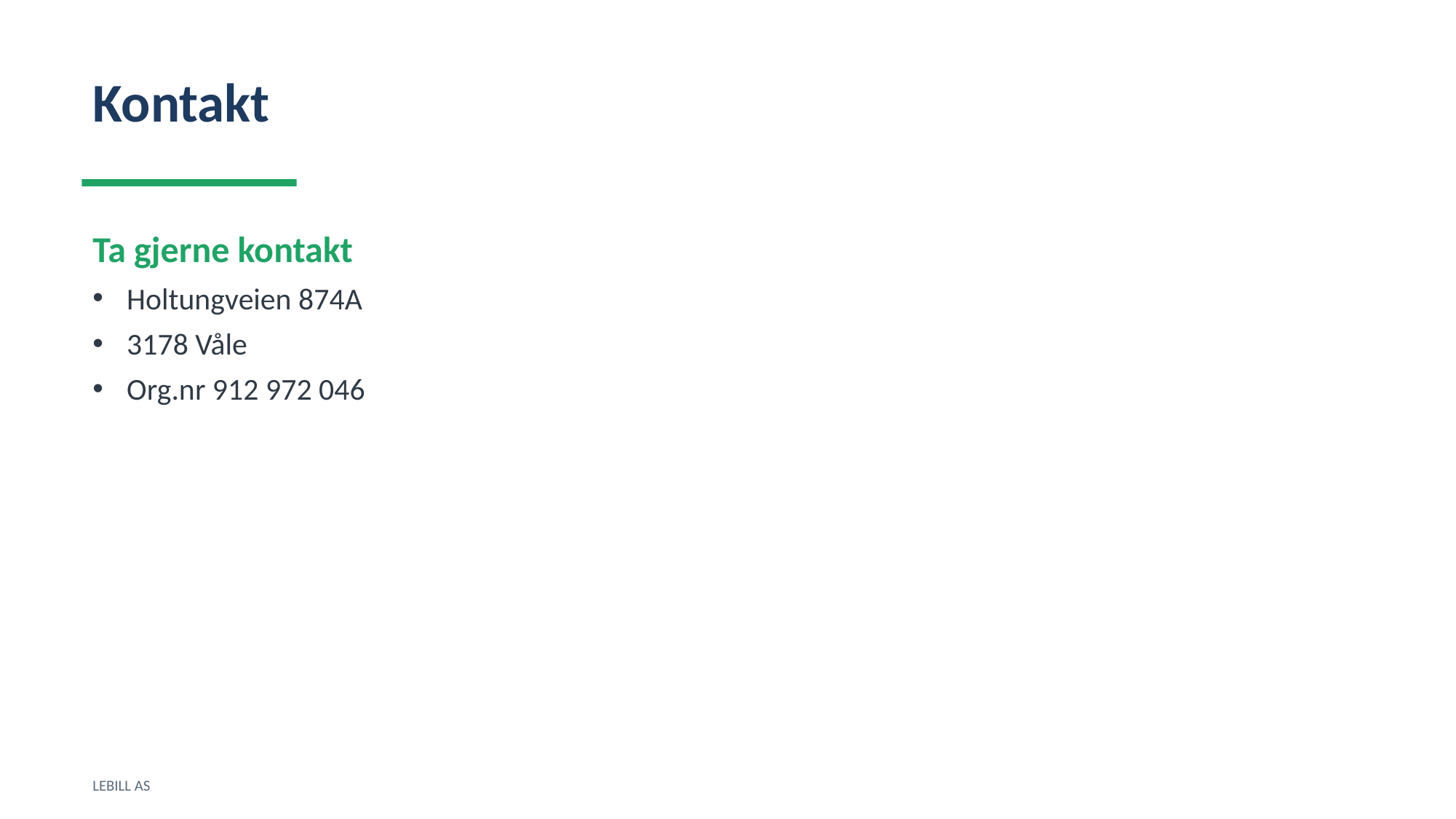

Kontakt

Ta gjerne kontakt
Holtungveien 874A
3178 Våle
Org.nr 912 972 046
LEBILL AS